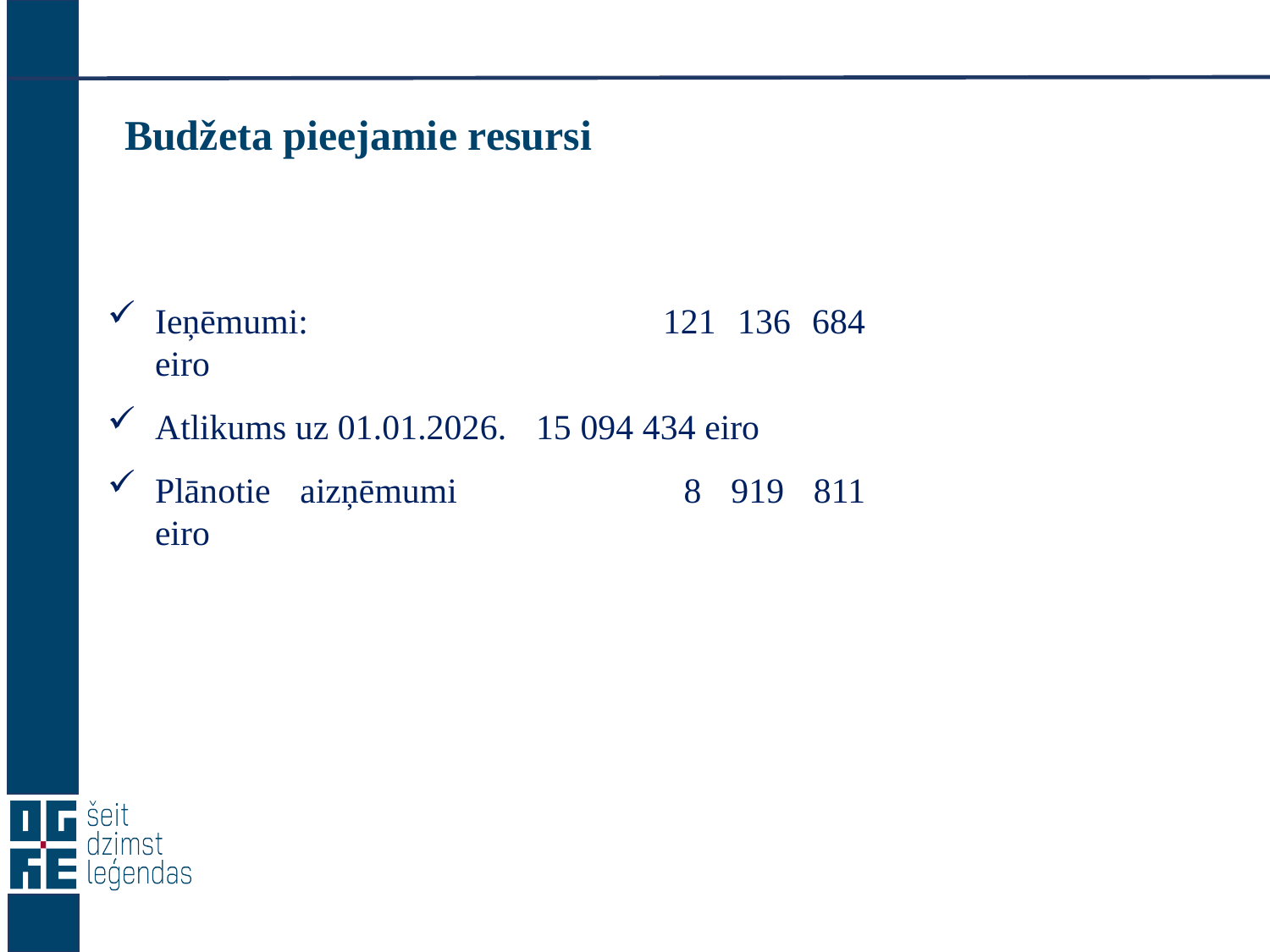

# Budžeta pieejamie resursi

Ieņēmumi:			121 136 684 eiro
Atlikums uz 01.01.2026.	15 094 434 eiro
Plānotie aizņēmumi		8 919 811 eiro